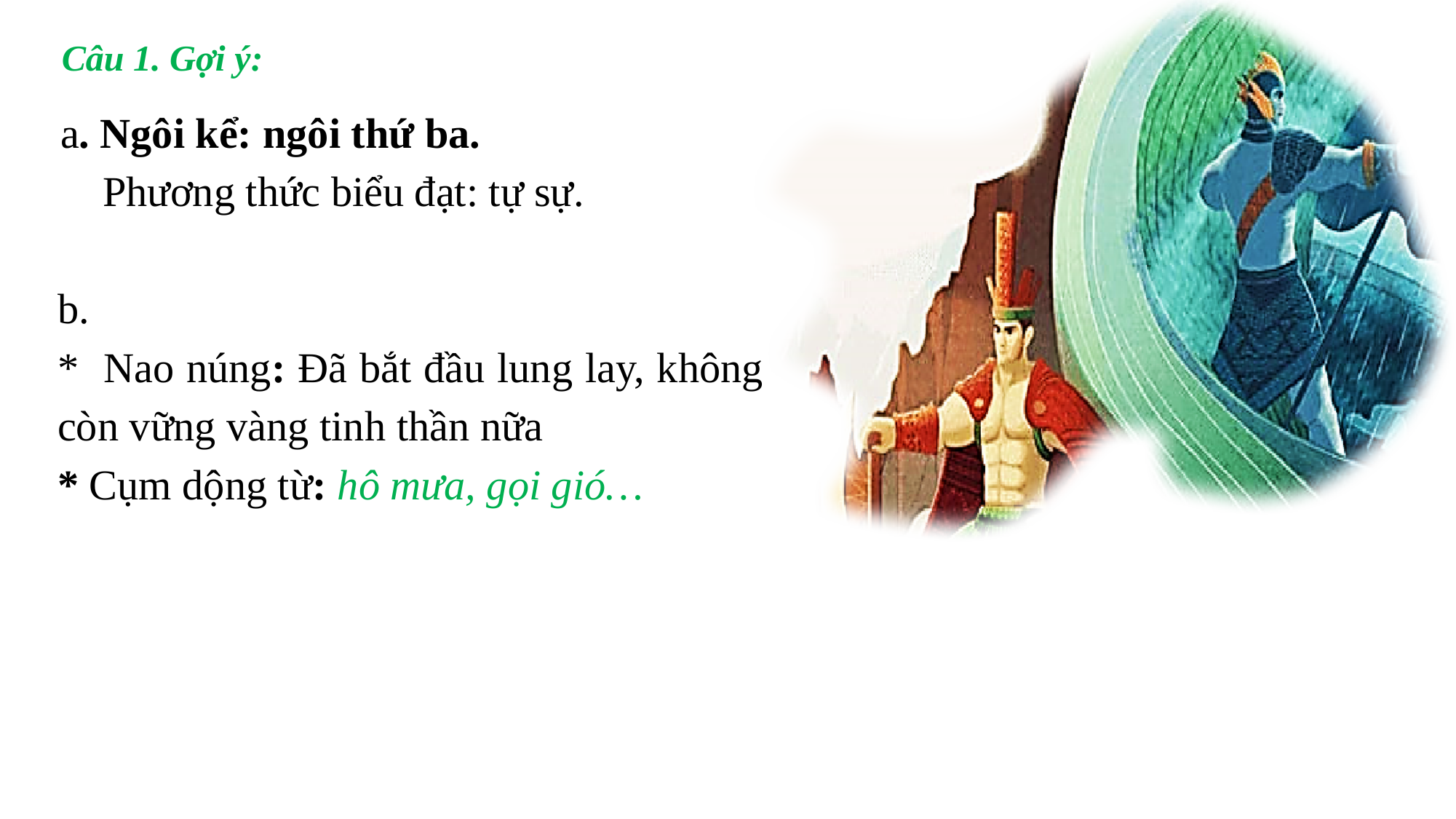

Câu 1. Gợi ý:
a. Ngôi kể: ngôi thứ ba.
    Phương thức biểu đạt: tự sự.
b.
*  Nao núng: Đã bắt đầu lung lay, không còn vững vàng tinh thần nữa
* Cụm dộng từ: hô mưa, gọi gió…